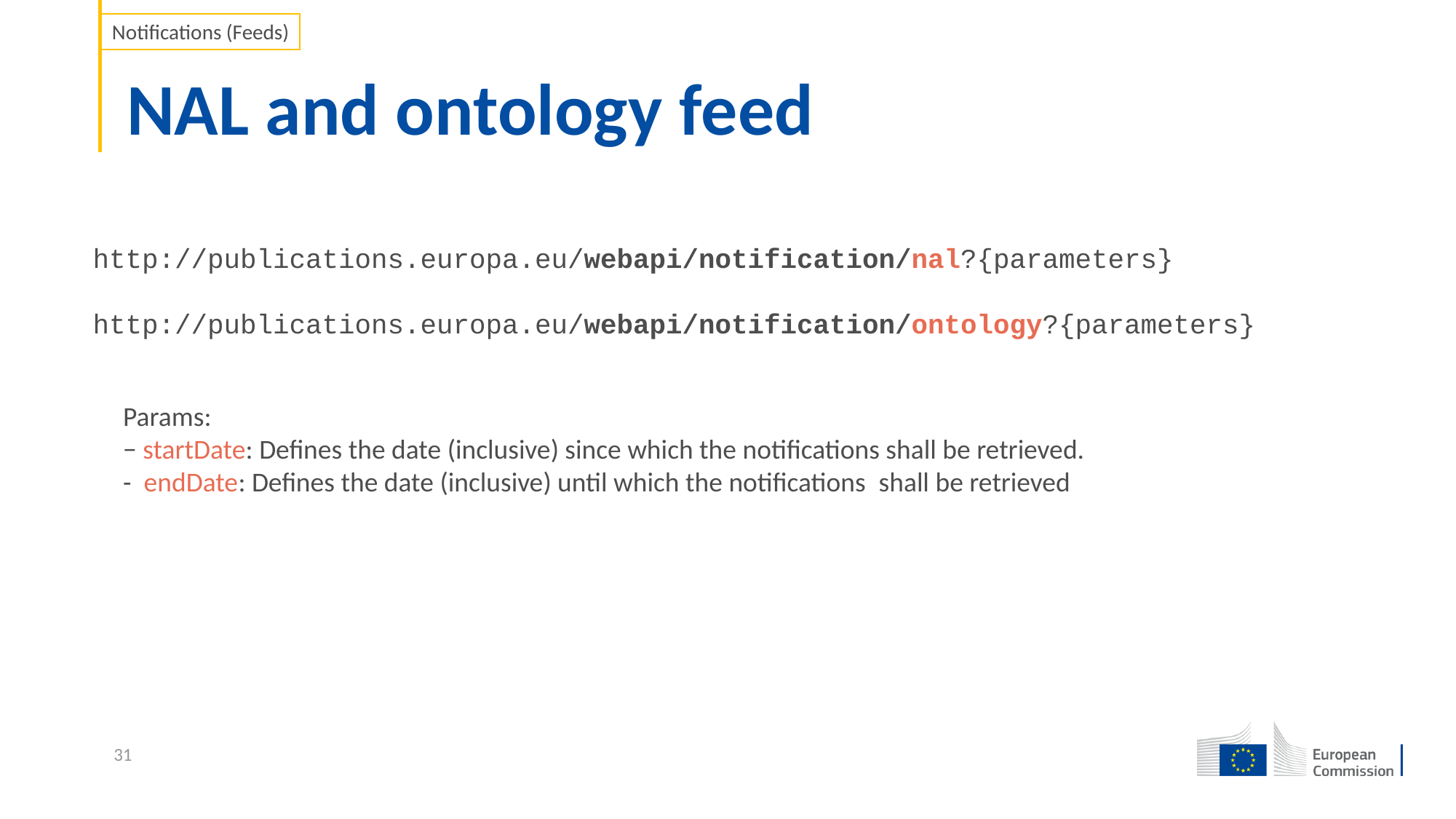

Notifications (Feeds)
# NAL and ontology feed
http://publications.europa.eu/webapi/notification/nal?{parameters}

http://publications.europa.eu/webapi/notification/ontology?{parameters}

Params:
− startDate: Defines the date (inclusive) since which the notifications shall be retrieved.
-  endDate: Defines the date (inclusive) until which the notifications  shall be retrieved
31